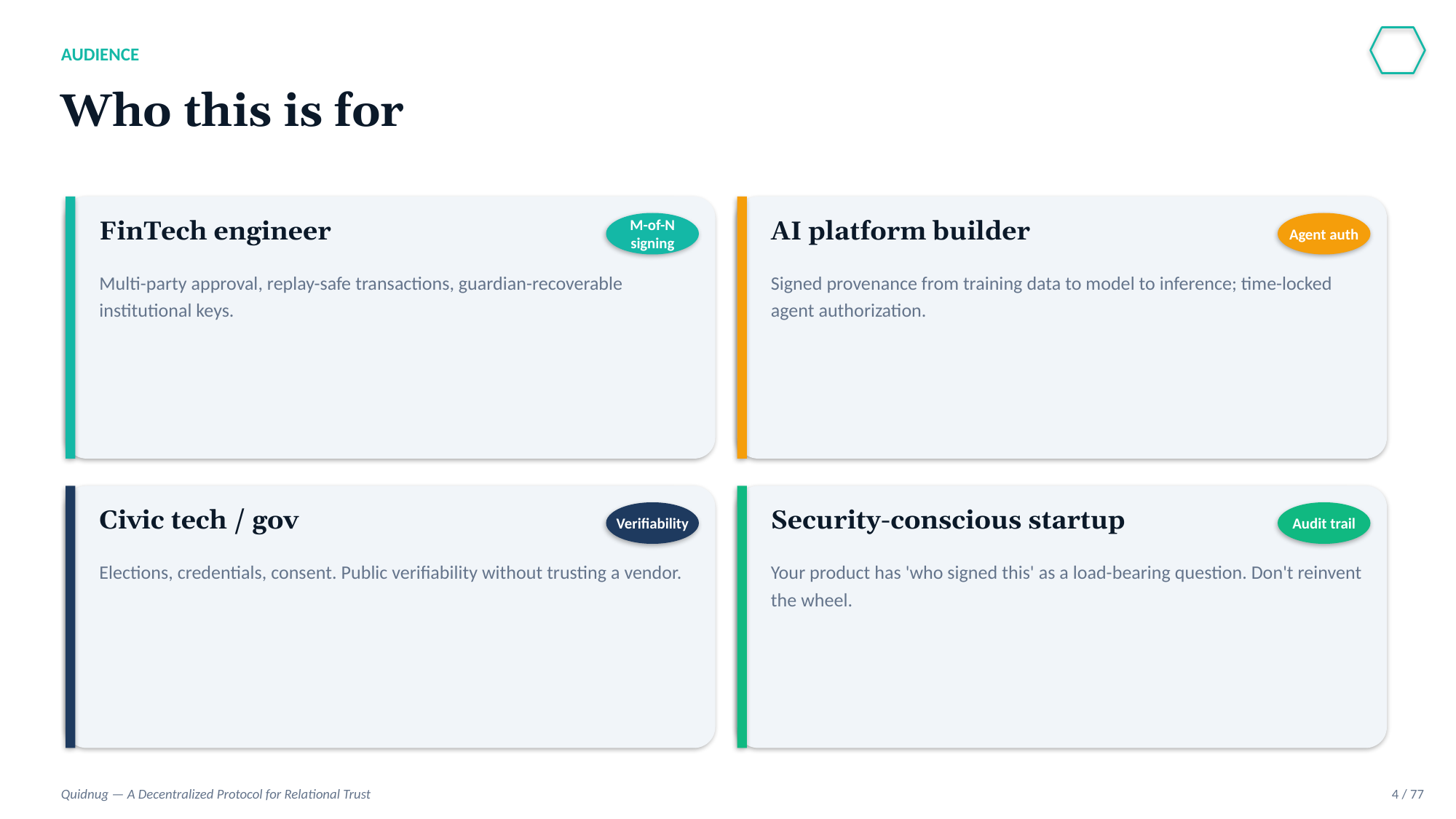

AUDIENCE
Who this is for

FinTech engineer
AI platform builder

M-of-N signing

Agent auth
Multi-party approval, replay-safe transactions, guardian-recoverable institutional keys.
Signed provenance from training data to model to inference; time-locked agent authorization.

Civic tech / gov
Security-conscious startup

Verifiability

Audit trail
Elections, credentials, consent. Public verifiability without trusting a vendor.
Your product has 'who signed this' as a load-bearing question. Don't reinvent the wheel.
Quidnug — A Decentralized Protocol for Relational Trust
4 / 77